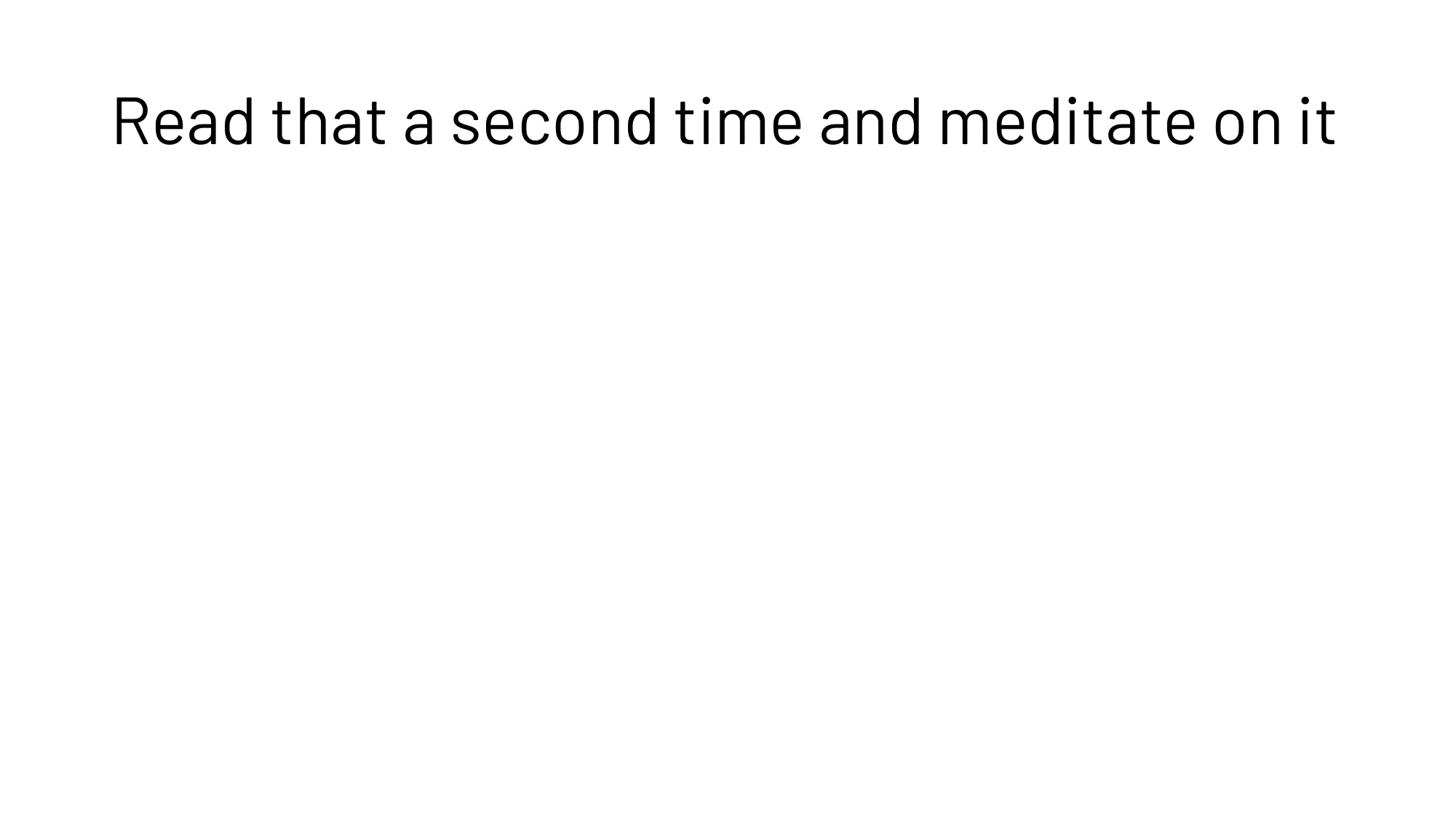

# Read that a second time and meditate on it